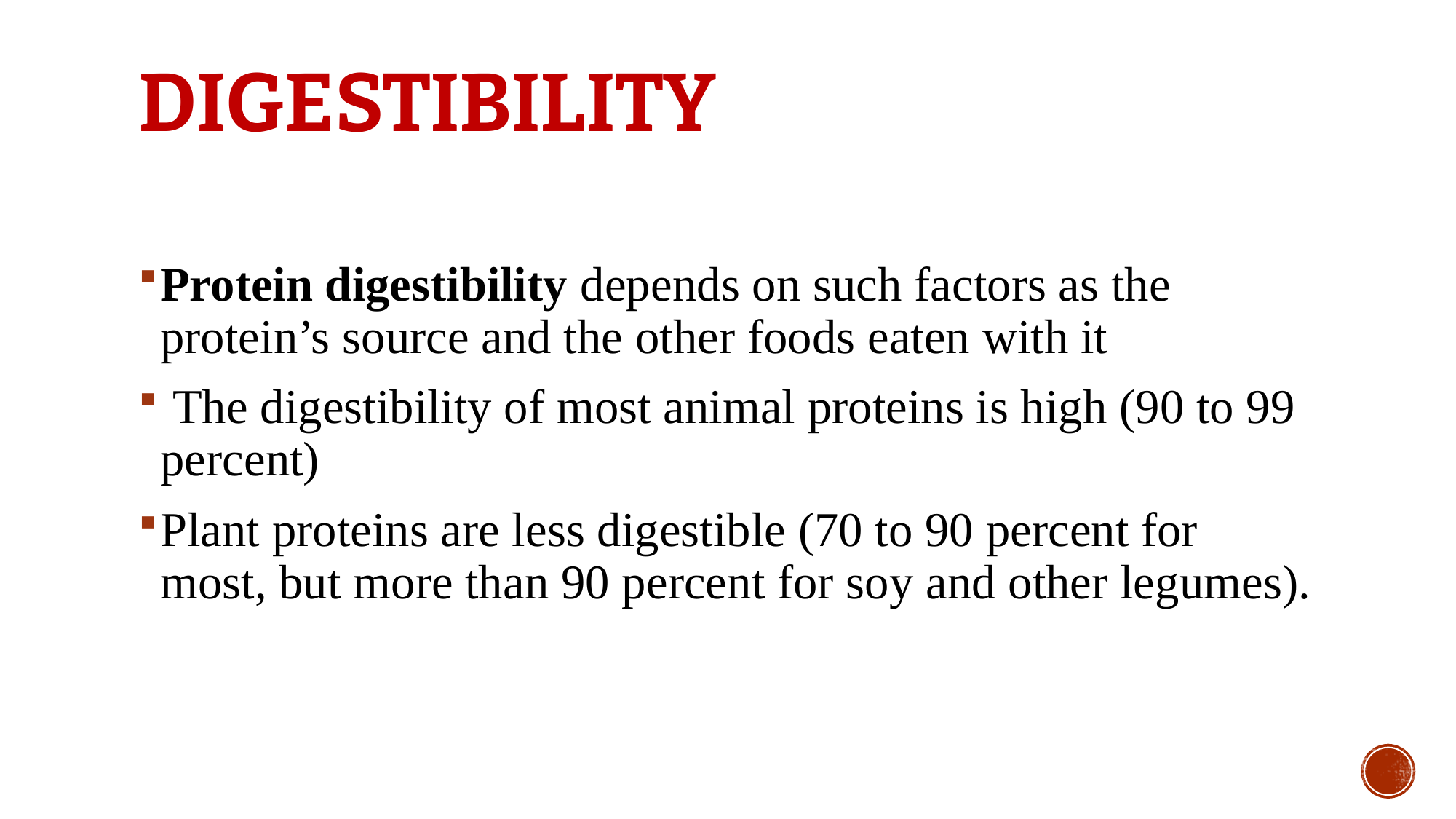

# Digestibility
Protein digestibility depends on such factors as the protein’s source and the other foods eaten with it
 The digestibility of most animal proteins is high (90 to 99 percent)
Plant proteins are less digestible (70 to 90 percent for most, but more than 90 percent for soy and other legumes).